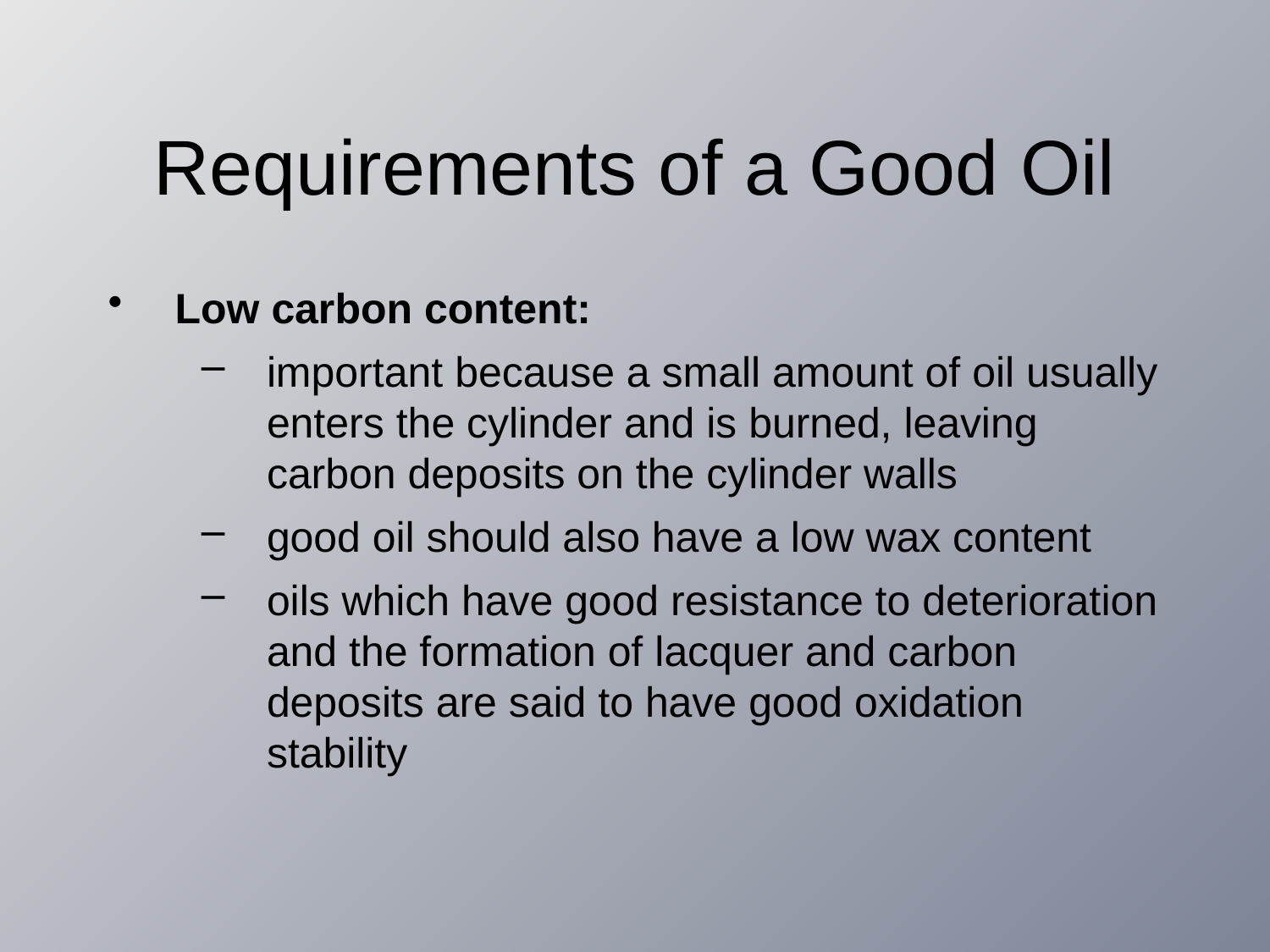

# Requirements of a Good Oil
Low carbon content:
important because a small amount of oil usually enters the cylinder and is burned, leaving carbon deposits on the cylinder walls
good oil should also have a low wax content
oils which have good resistance to deterioration and the formation of lacquer and carbon deposits are said to have good oxidation stability